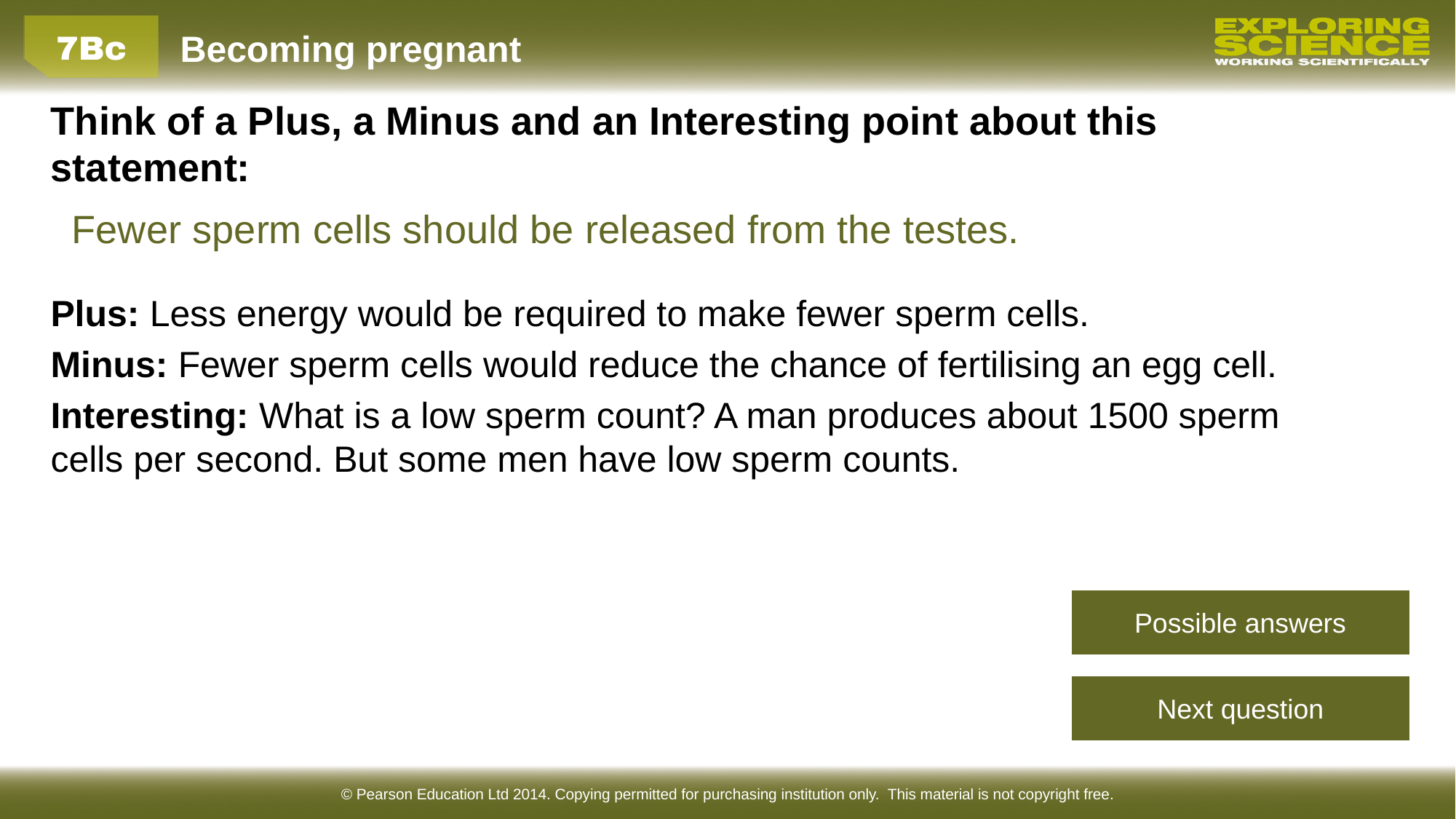

Think of a Plus, a Minus and an Interesting point about this statement:
Fewer sperm cells should be released from the testes.
Plus: Less energy would be required to make fewer sperm cells.
Minus: Fewer sperm cells would reduce the chance of fertilising an egg cell.
Interesting: What is a low sperm count? A man produces about 1500 sperm cells per second. But some men have low sperm counts.
Possible answers
Next question
© Pearson Education Ltd 2014. Copying permitted for purchasing institution only.  This material is not copyright free.